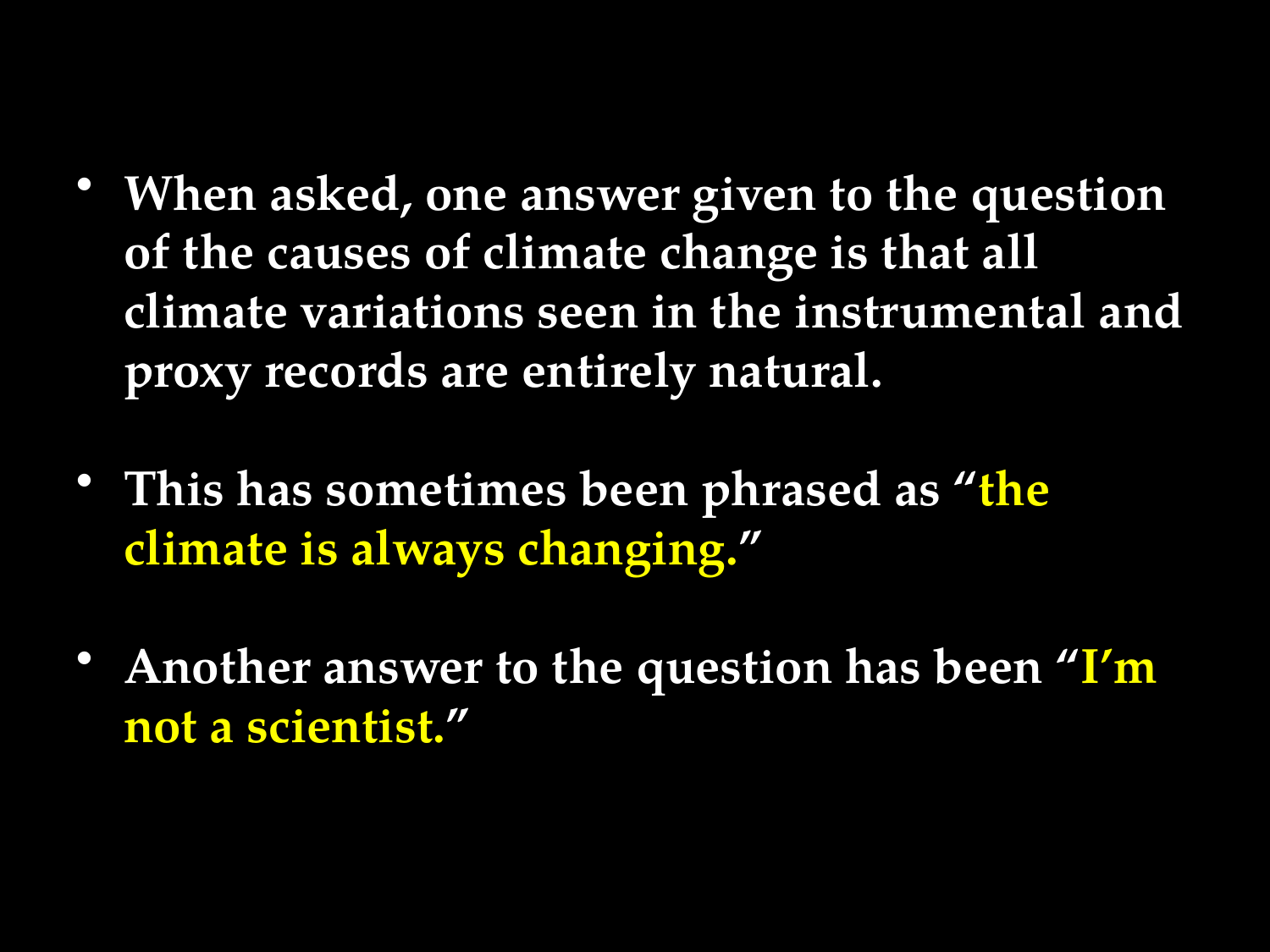

When asked, one answer given to the question of the causes of climate change is that all climate variations seen in the instrumental and proxy records are entirely natural.

This has sometimes been phrased as “the climate is always changing.”

Another answer to the question has been “I’m not a scientist.”